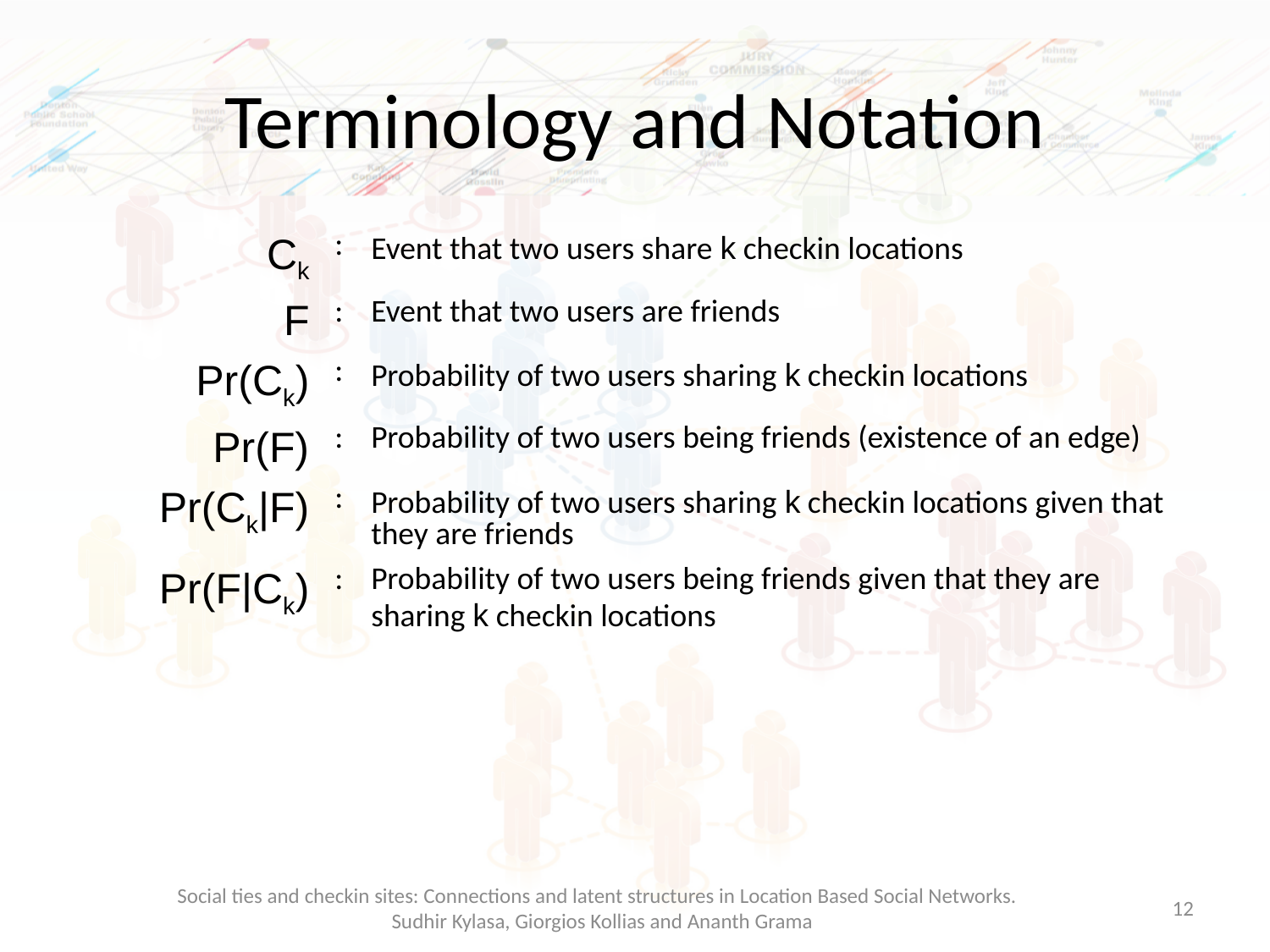

# Terminology and Notation
| Ck | : | Event that two users share k checkin locations |
| --- | --- | --- |
| F | : | Event that two users are friends |
| Pr(Ck) | : | Probability of two users sharing k checkin locations |
| Pr(F) | : | Probability of two users being friends (existence of an edge) |
| Pr(Ck|F) | : | Probability of two users sharing k checkin locations given that they are friends |
| Pr(F|Ck) | : | Probability of two users being friends given that they are sharing k checkin locations |
Social ties and checkin sites: Connections and latent structures in Location Based Social Networks.
Sudhir Kylasa, Giorgios Kollias and Ananth Grama
12